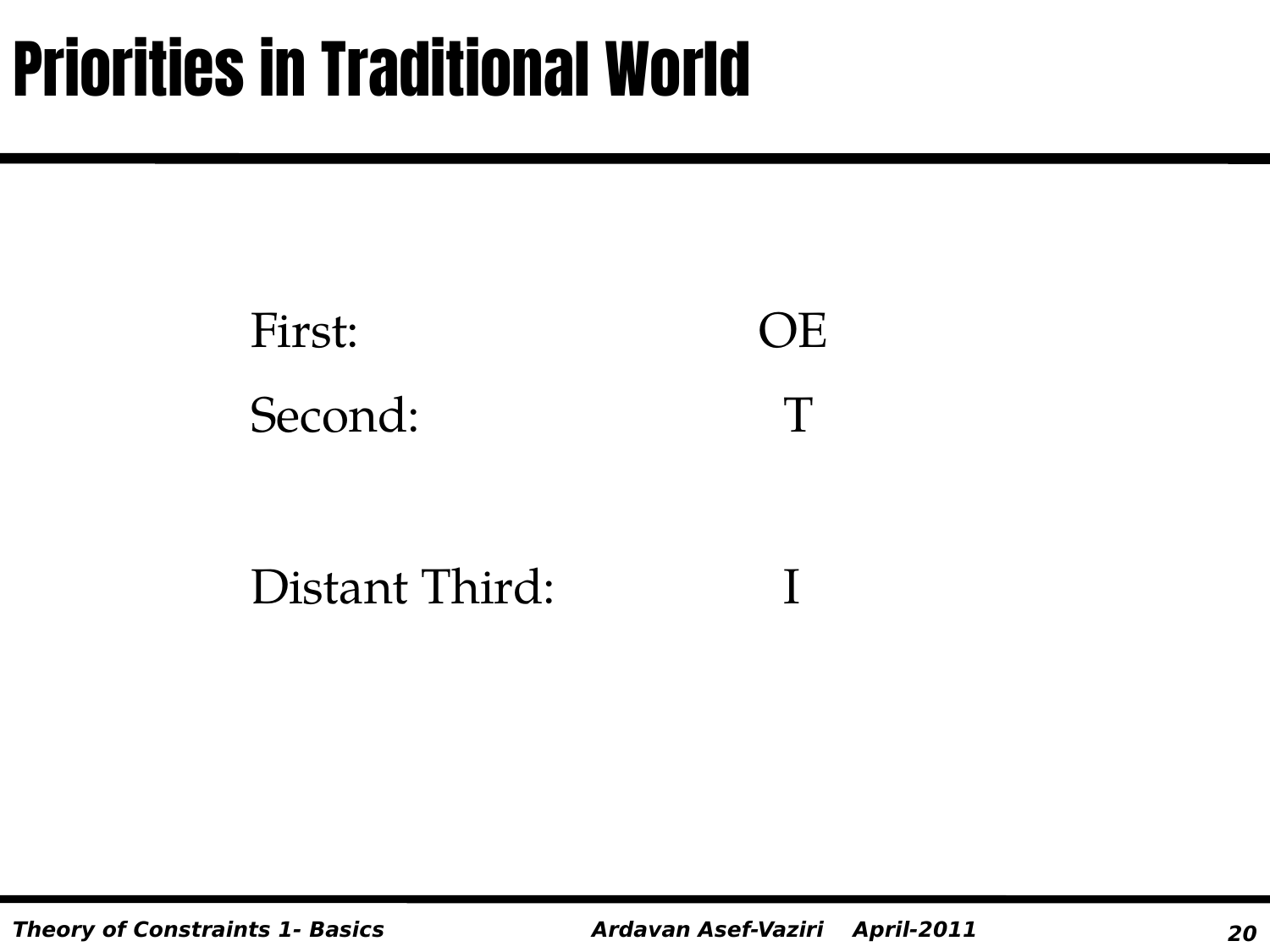

# Priorities in Traditional World

		First:				OE

		Second:			  T

		Distant Third:		  I